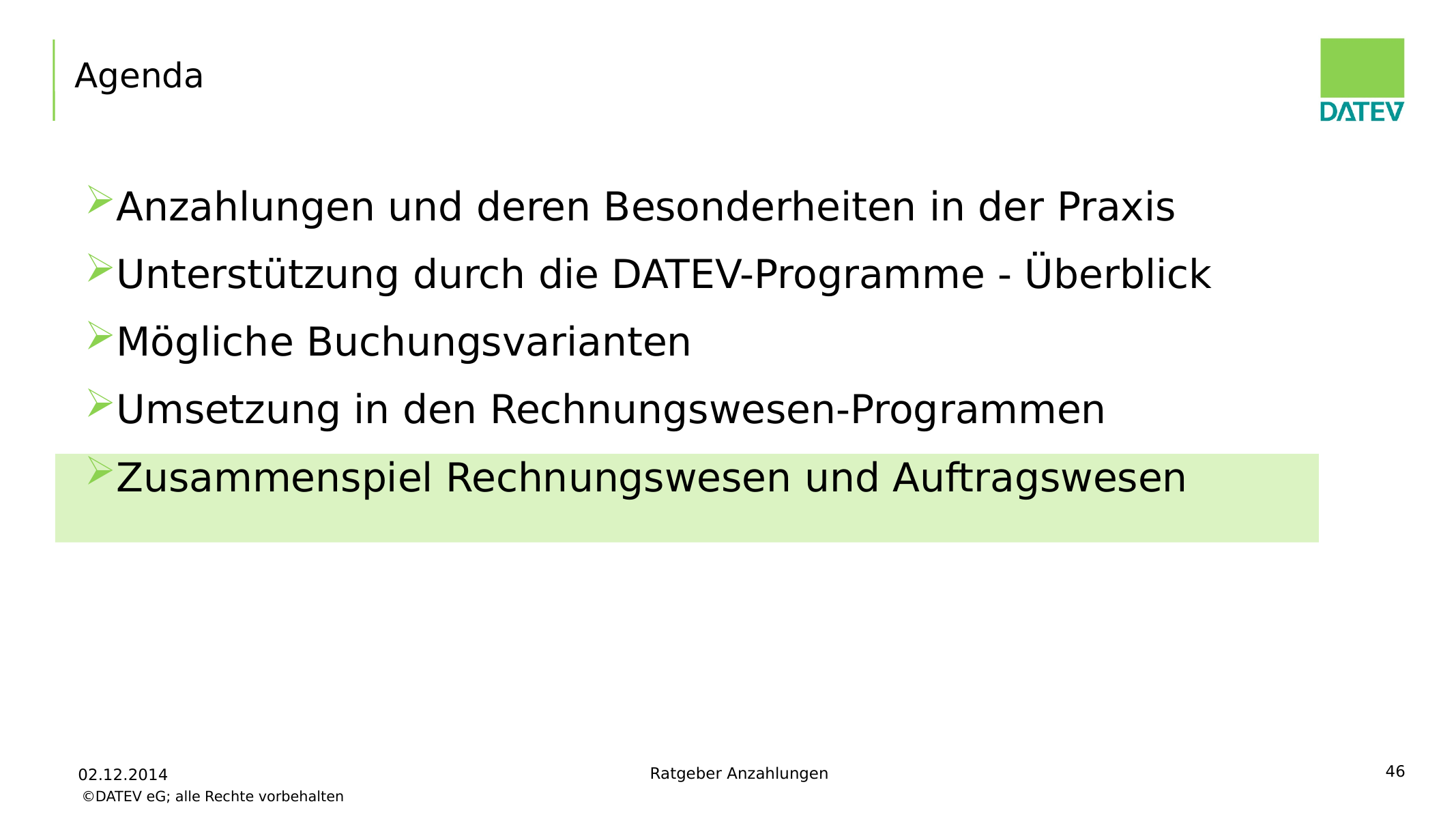

# Agenda
Anzahlungen und deren Besonderheiten in der Praxis
Unterstützung durch die DATEV-Programme - Überblick
Mögliche Buchungsvarianten
Umsetzung in den Rechnungswesen-Programmen
Zusammenspiel Rechnungswesen und Auftragswesen

46
Ratgeber Anzahlungen
02.12.2014